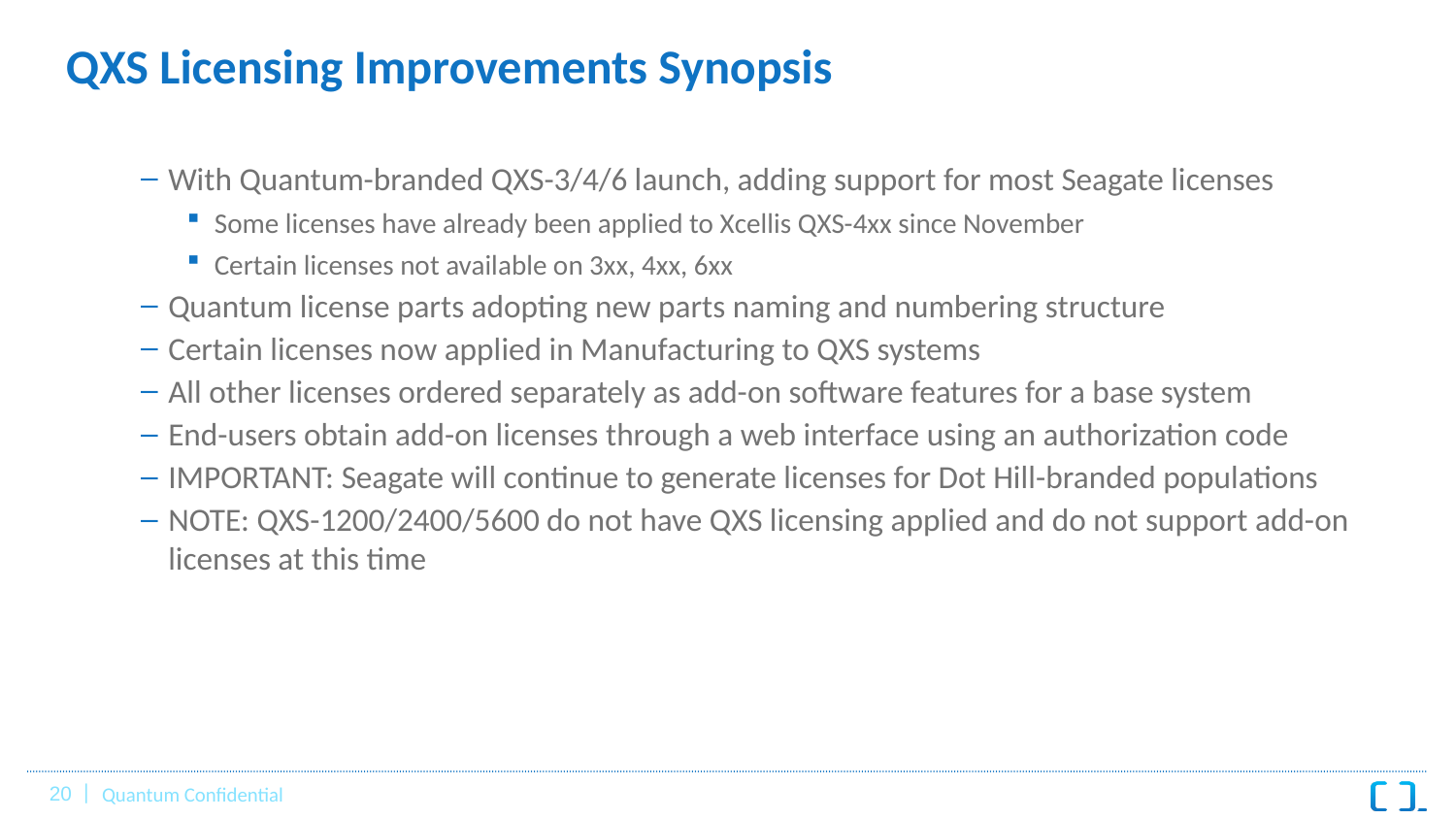

# QXS Licensing Improvements Synopsis
With Quantum-branded QXS-3/4/6 launch, adding support for most Seagate licenses
Some licenses have already been applied to Xcellis QXS-4xx since November
Certain licenses not available on 3xx, 4xx, 6xx
Quantum license parts adopting new parts naming and numbering structure
Certain licenses now applied in Manufacturing to QXS systems
All other licenses ordered separately as add-on software features for a base system
End-users obtain add-on licenses through a web interface using an authorization code
IMPORTANT: Seagate will continue to generate licenses for Dot Hill-branded populations
NOTE: QXS-1200/2400/5600 do not have QXS licensing applied and do not support add-on licenses at this time